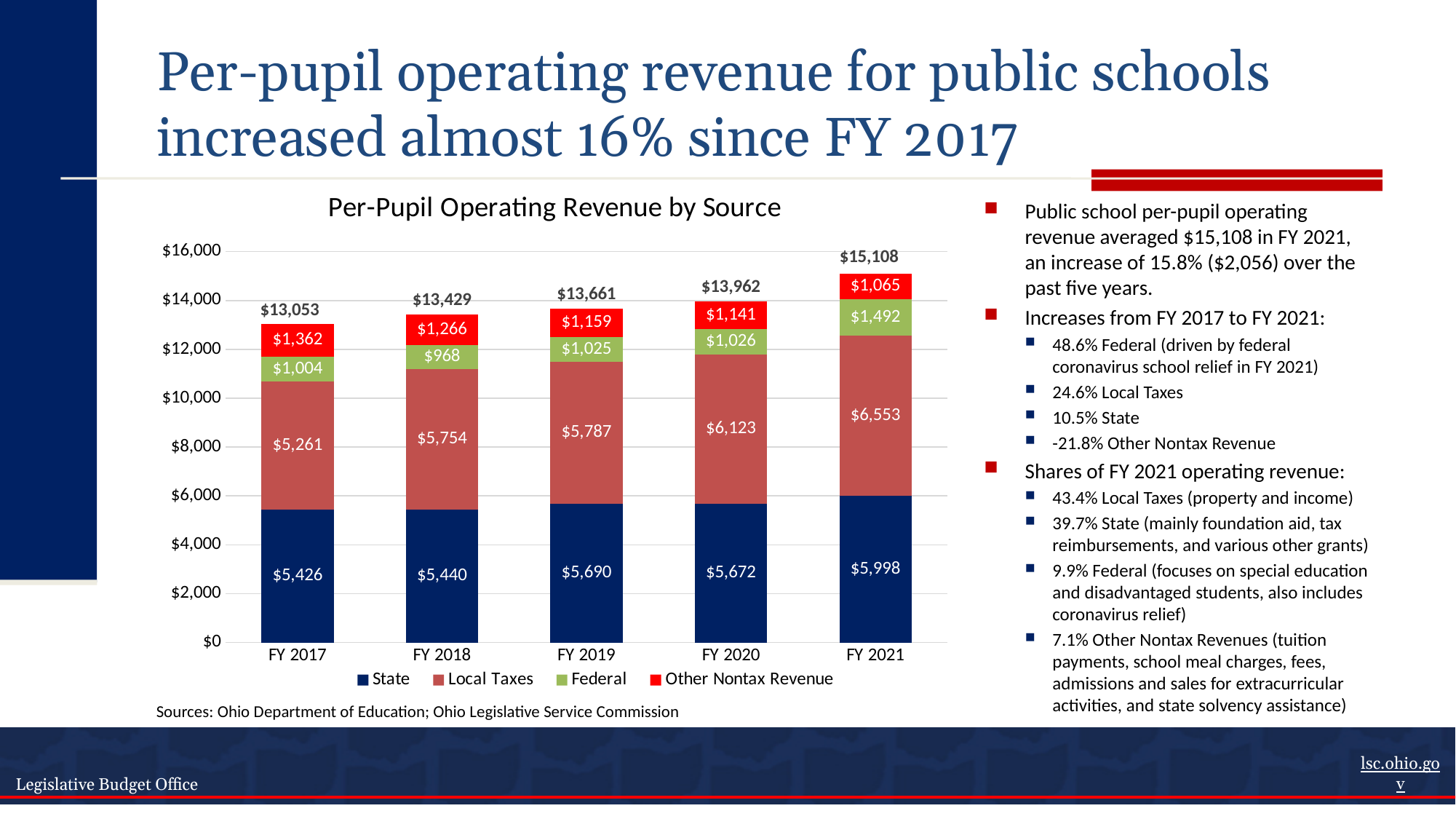

# Per-pupil operating revenue for public schools increased almost 16% since FY 2017

### Chart: Per-Pupil Operating Revenue by Source

| Category | State | Local Taxes | Federal | Other Nontax Revenue | Total |
|---|---|---|---|---|---|
| FY 2017 | 5425.583451169577 | 5260.931236566225 | 1004.4478375922944 | 1361.6324898215282 | 13052.595015149624 |
| FY 2018 | 5439.906638598189 | 5753.868929129019 | 968.4814726440312 | 1266.3510435422588 | 13428.608083913497 |
| FY 2019 | 5689.640659791477 | 5786.862215655394 | 1025.0203103594483 | 1159.1673372977593 | 13660.69052310408 |
| FY 2020 | 5672.260119717322 | 6122.915372431513 | 1026.3546556027188 | 1140.8368649333954 | 13962.367012684936 |
| FY 2021 | 5997.871464716698 | 6552.9407541837 | 1492.2640341555018 | 1065.3589334457185 | 15108.435032284859 |
Public school per-pupil operating revenue averaged $15,108 in FY 2021, an increase of 15.8% ($2,056) over the past five years.
Increases from FY 2017 to FY 2021:
48.6% Federal (driven by federal coronavirus school relief in FY 2021)
24.6% Local Taxes
10.5% State
-21.8% Other Nontax Revenue
Shares of FY 2021 operating revenue:
43.4% Local Taxes (property and income)
39.7% State (mainly foundation aid, tax reimbursements, and various other grants)
9.9% Federal (focuses on special education and disadvantaged students, also includes coronavirus relief)
7.1% Other Nontax Revenues (tuition payments, school meal charges, fees, admissions and sales for extracurricular activities, and state solvency assistance)
Sources: Ohio Department of Education; Ohio Legislative Service Commission